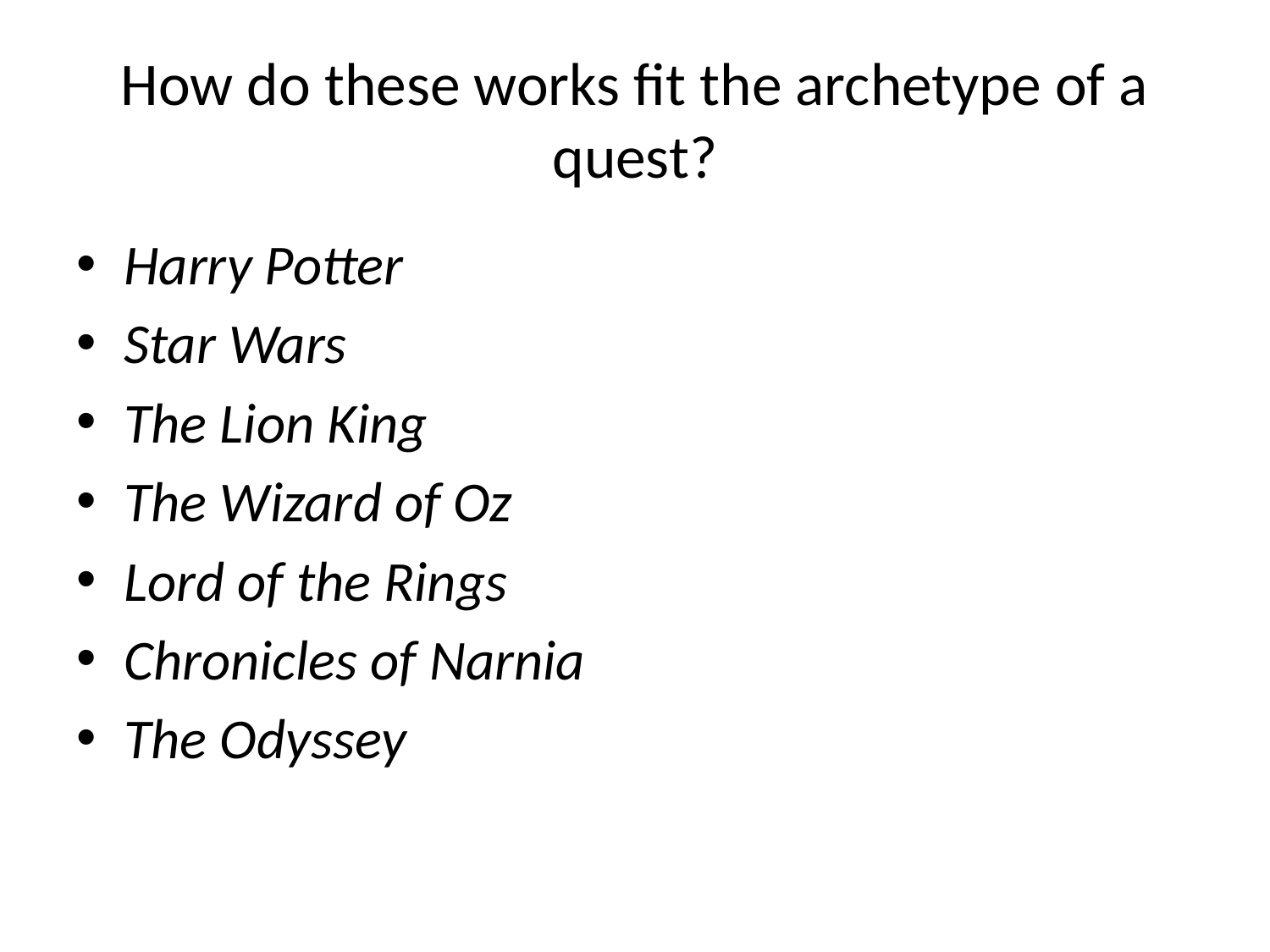

# How do these works fit the archetype of a quest?
Harry Potter
Star Wars
The Lion King
The Wizard of Oz
Lord of the Rings
Chronicles of Narnia
The Odyssey